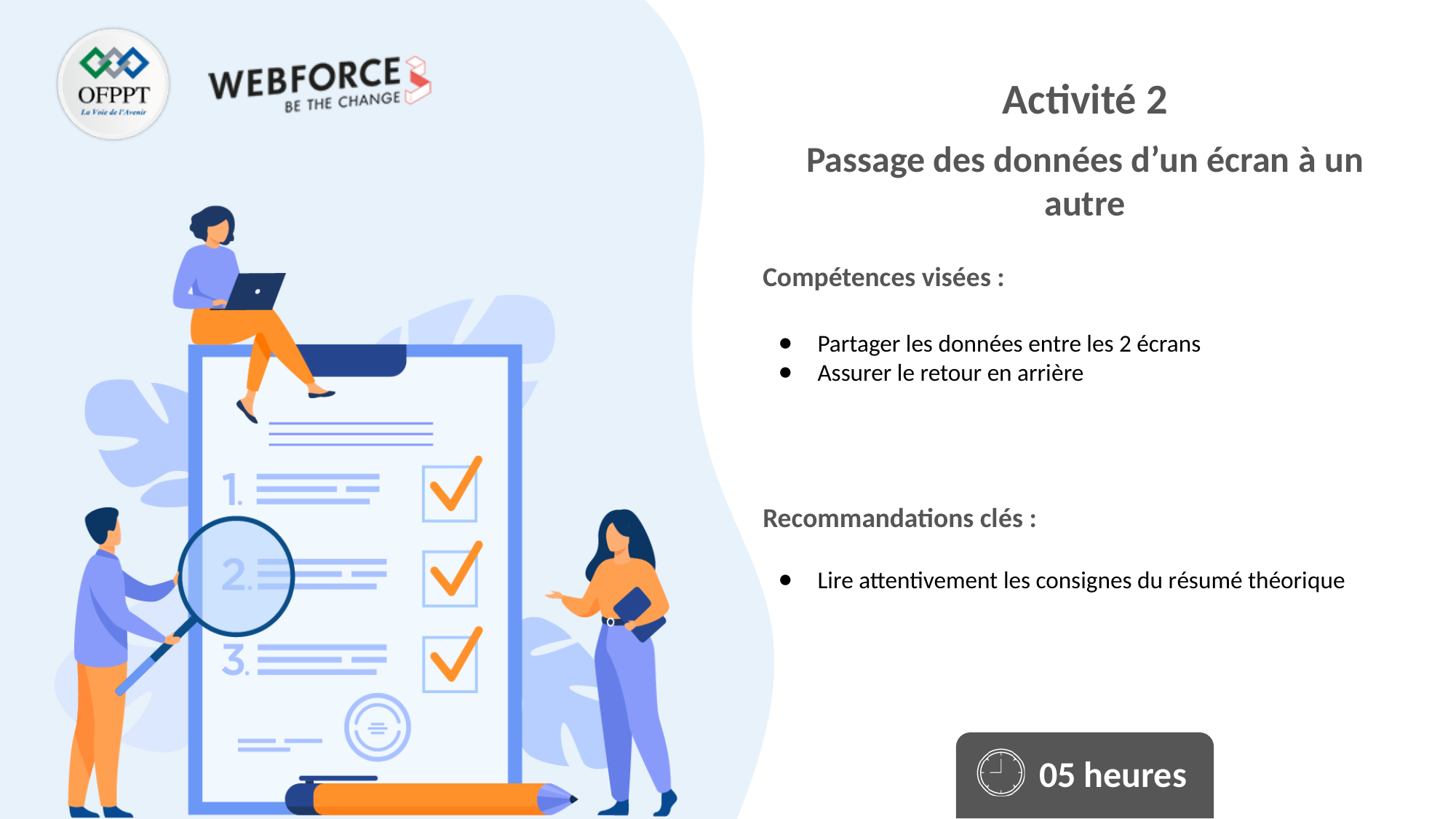

Activité 2
Passage des données d’un écran à un autre
Partager les données entre les 2 écrans
Assurer le retour en arrière
Lire attentivement les consignes du résumé théorique

05 heures